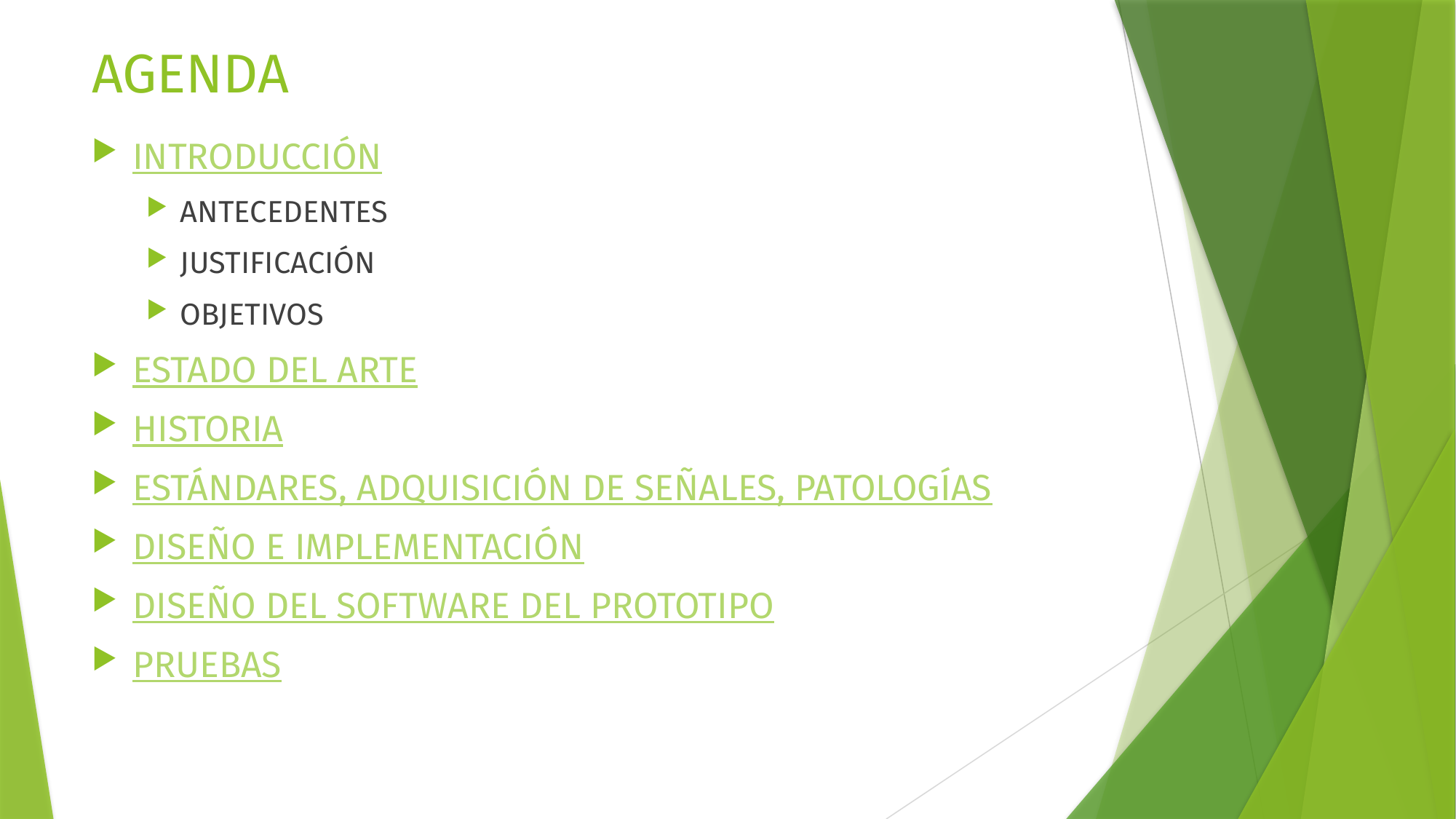

# AGENDA
INTRODUCCIÓN
ANTECEDENTES
JUSTIFICACIÓN
OBJETIVOS
ESTADO DEL ARTE
HISTORIA
ESTÁNDARES, ADQUISICIÓN DE SEÑALES, PATOLOGÍAS
DISEÑO E IMPLEMENTACIÓN
DISEÑO DEL SOFTWARE DEL PROTOTIPO
PRUEBAS